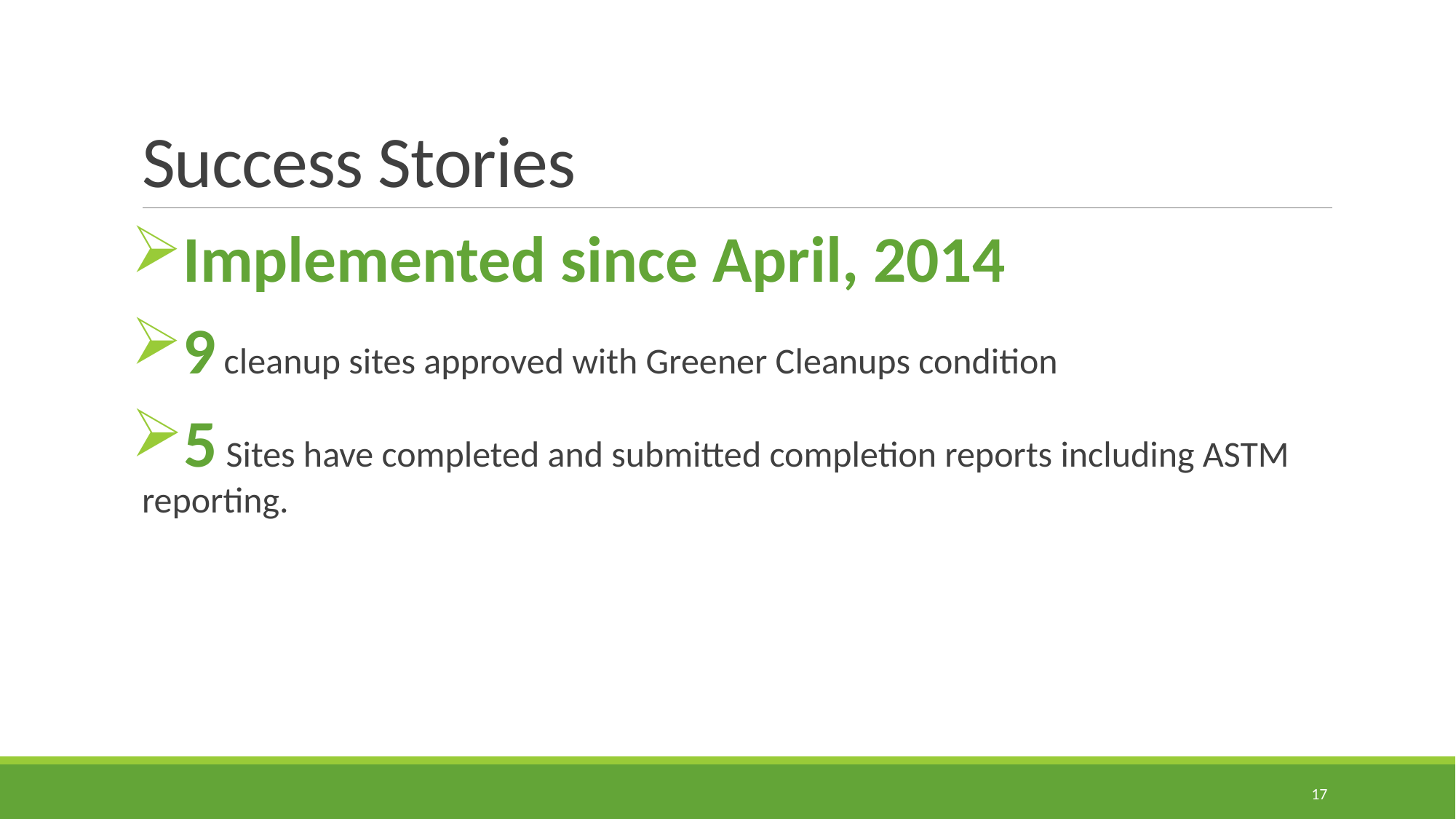

# Success Stories
Implemented since April, 2014
9 cleanup sites approved with Greener Cleanups condition
5 Sites have completed and submitted completion reports including ASTM reporting.
17